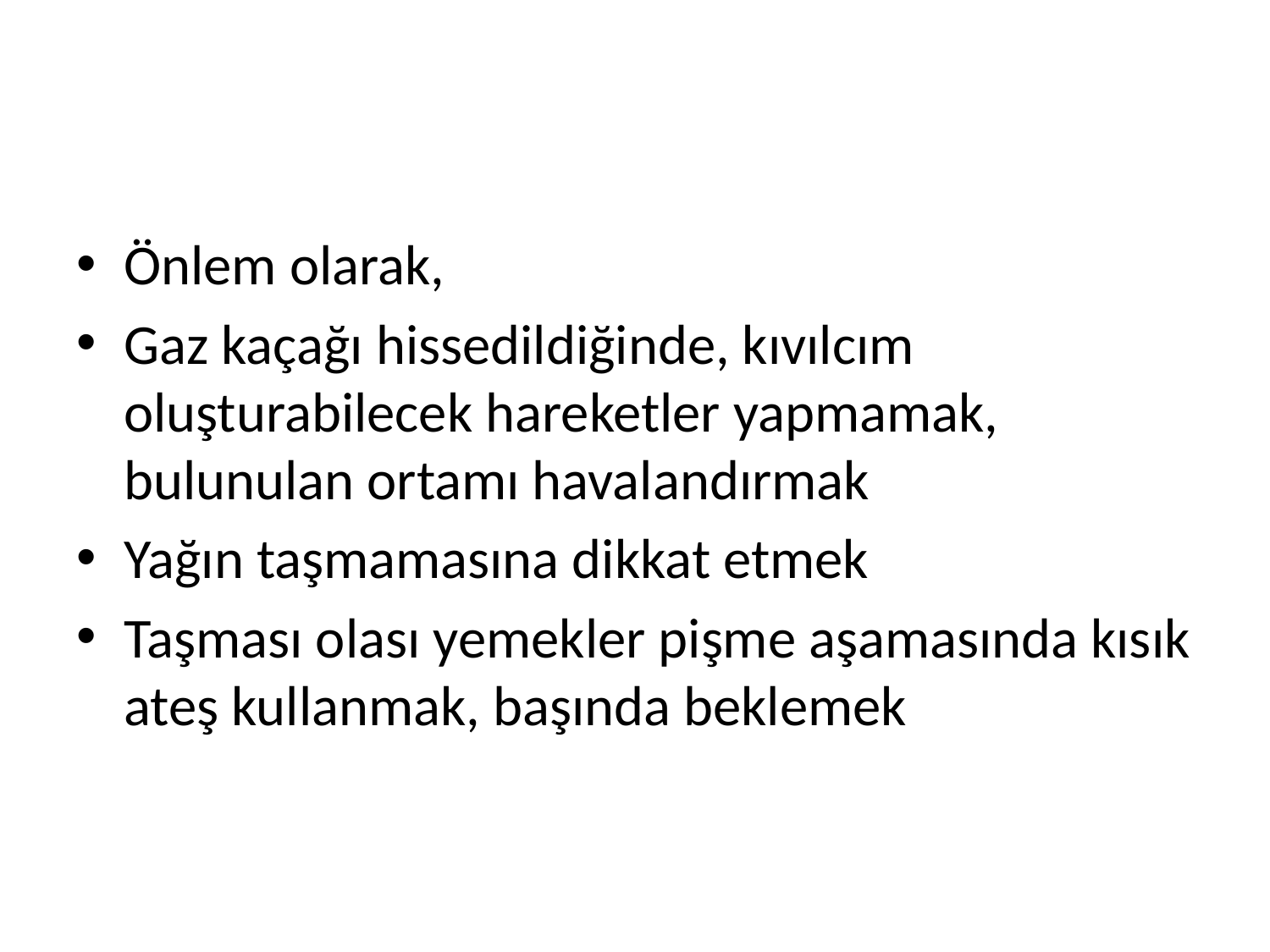

#
Önlem olarak,
Gaz kaçağı hissedildiğinde, kıvılcım oluşturabilecek hareketler yapmamak, bulunulan ortamı havalandırmak
Yağın taşmamasına dikkat etmek
Taşması olası yemekler pişme aşamasında kısık ateş kullanmak, başında beklemek